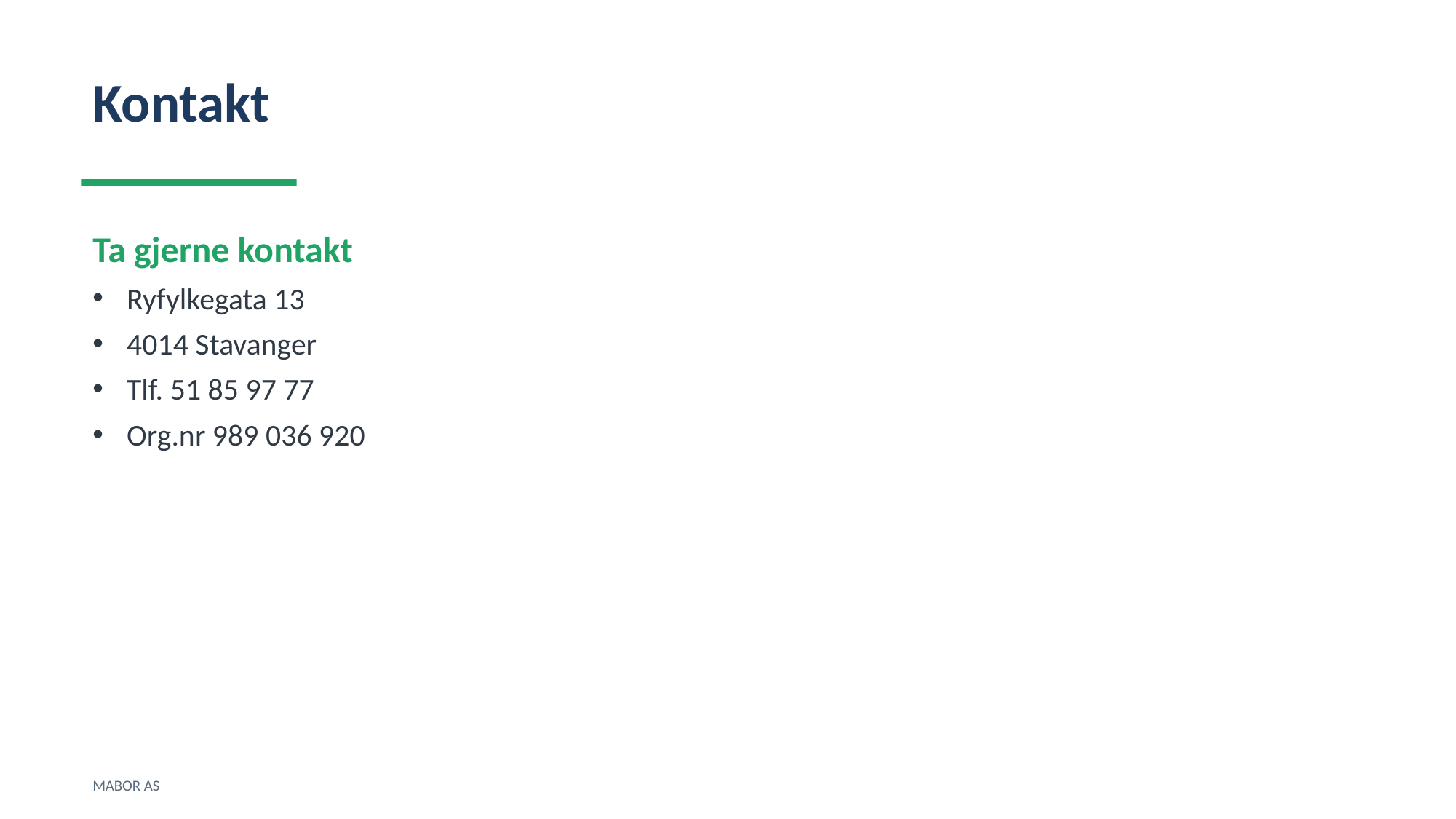

Kontakt

Ta gjerne kontakt
Ryfylkegata 13
4014 Stavanger
Tlf. 51 85 97 77
Org.nr 989 036 920
MABOR AS